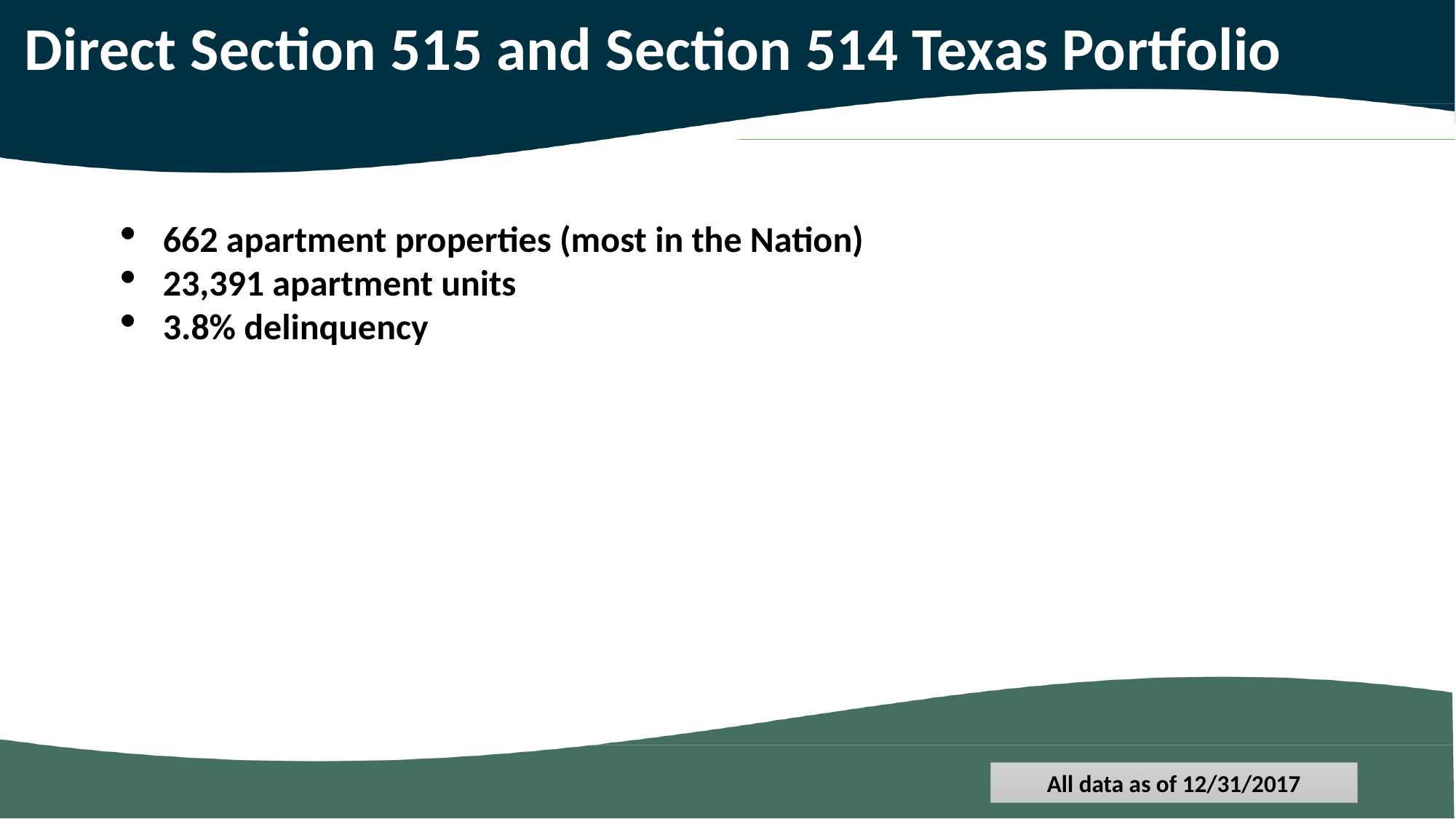

# Direct Section 515 and Section 514 Texas Portfolio

662 apartment properties (most in the Nation)
23,391 apartment units
3.8% delinquency

All data as of 12/31/2017